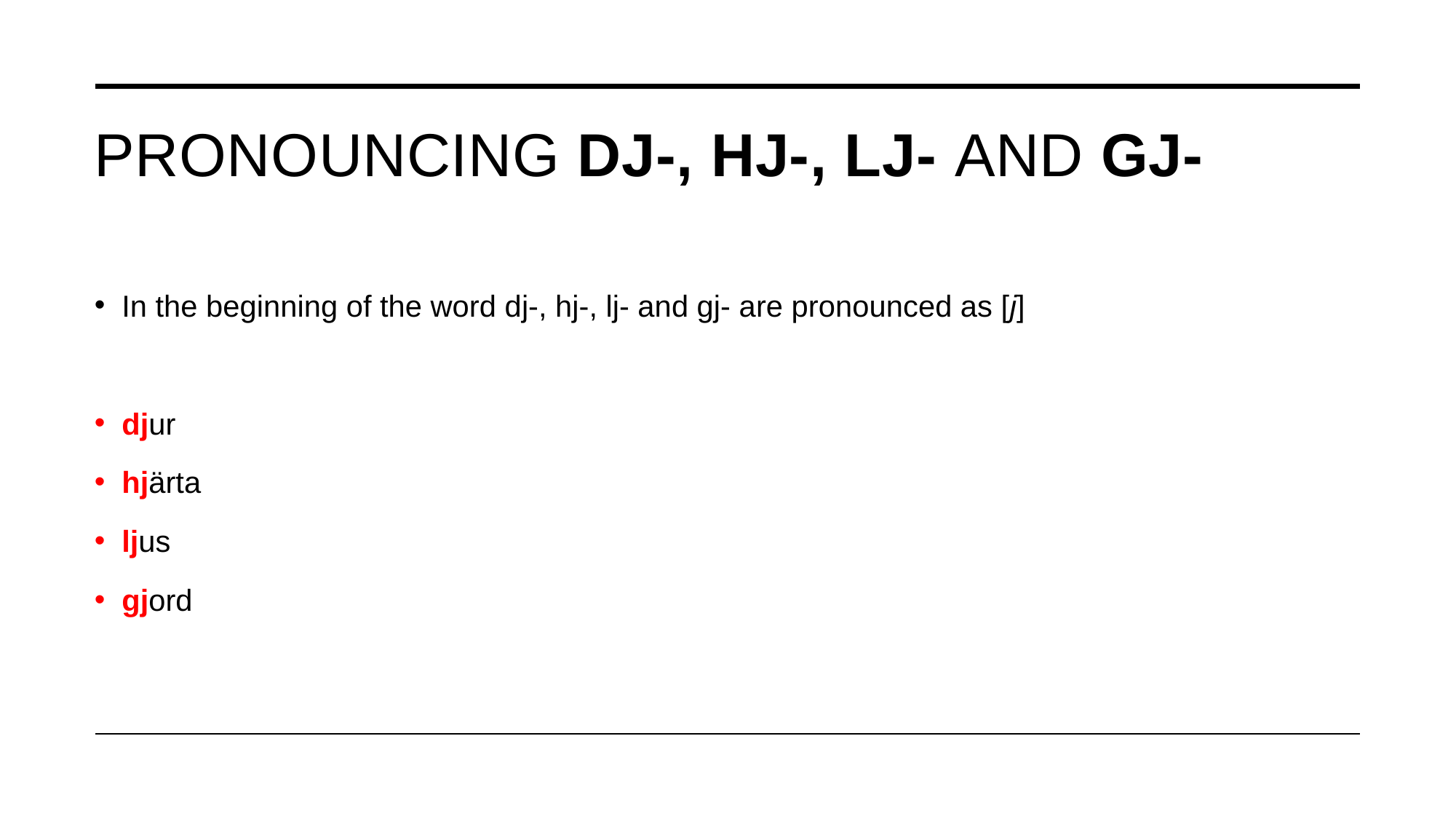

# Pronouncing DJ-, HJ-, LJ- and GJ-
In the beginning of the word dj-, hj-, lj- and gj- are pronounced as [j]

djur
hjärta
ljus
gjord